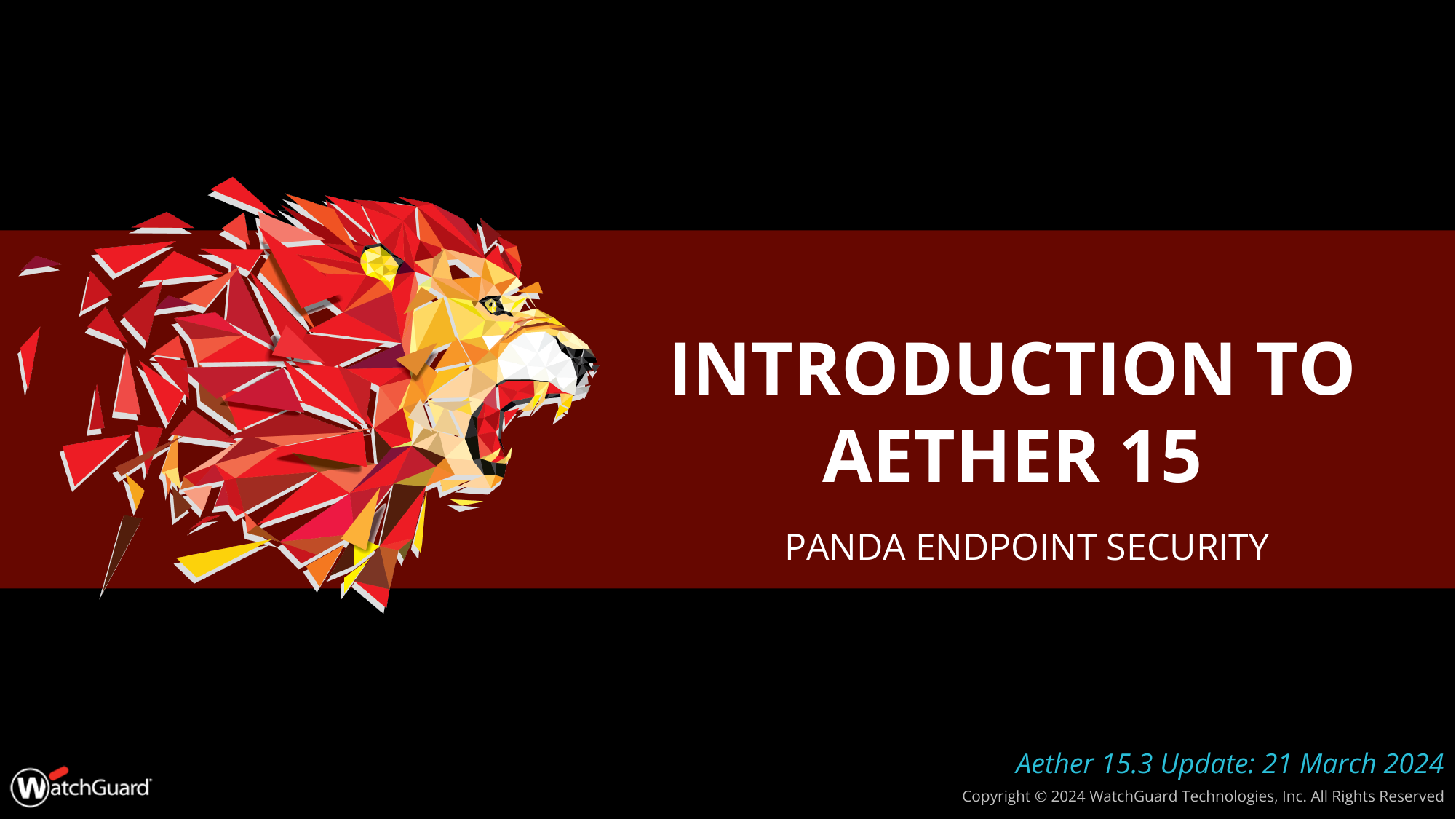

# Introduction to Aether 15
Panda Endpoint Security
Aether 15.3 Update: 21 March 2024